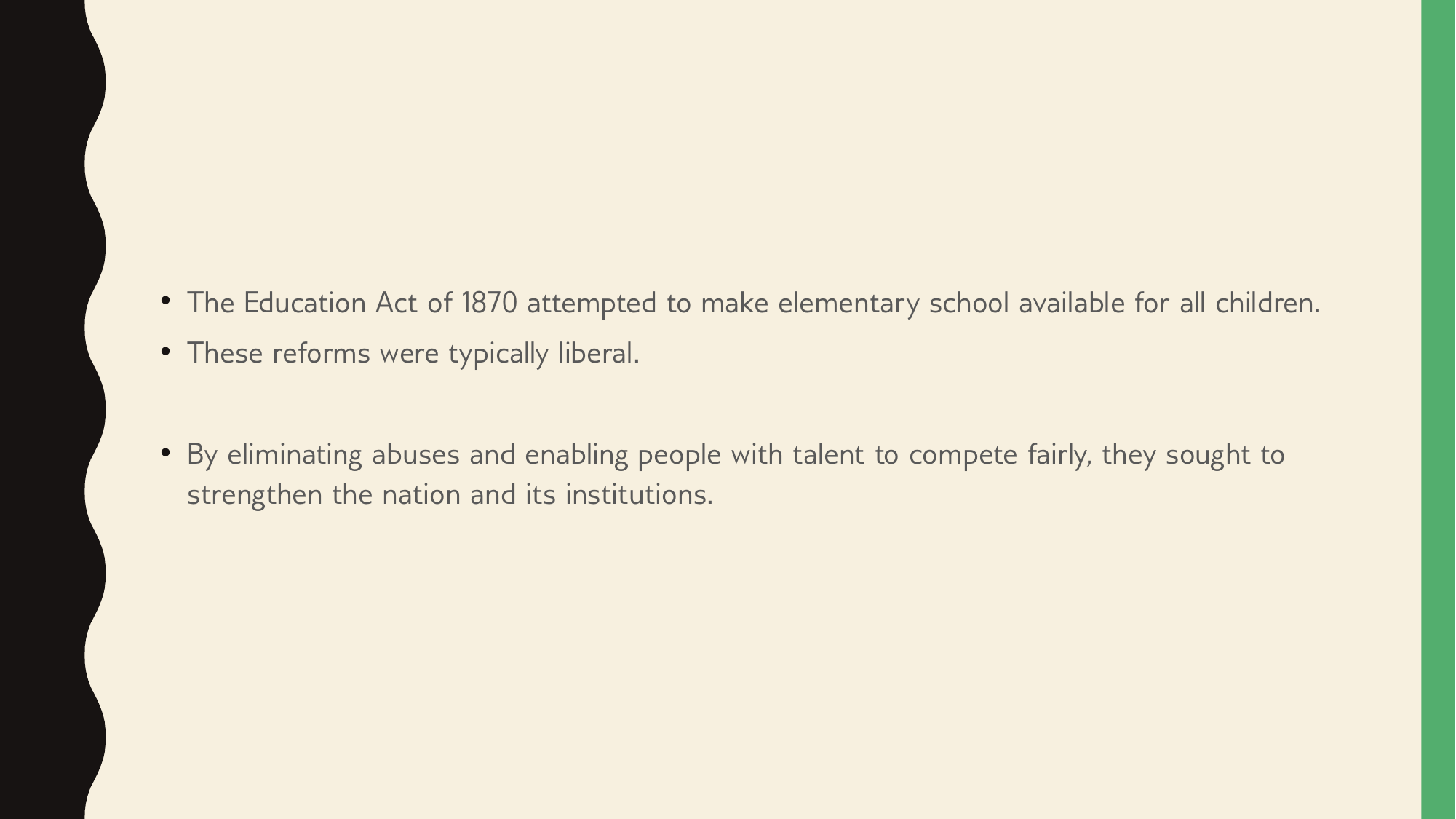

#
The Education Act of 1870 attempted to make elementary school available for all children.
These reforms were typically liberal.

By eliminating abuses and enabling people with talent to compete fairly, they sought to strengthen the nation and its institutions.